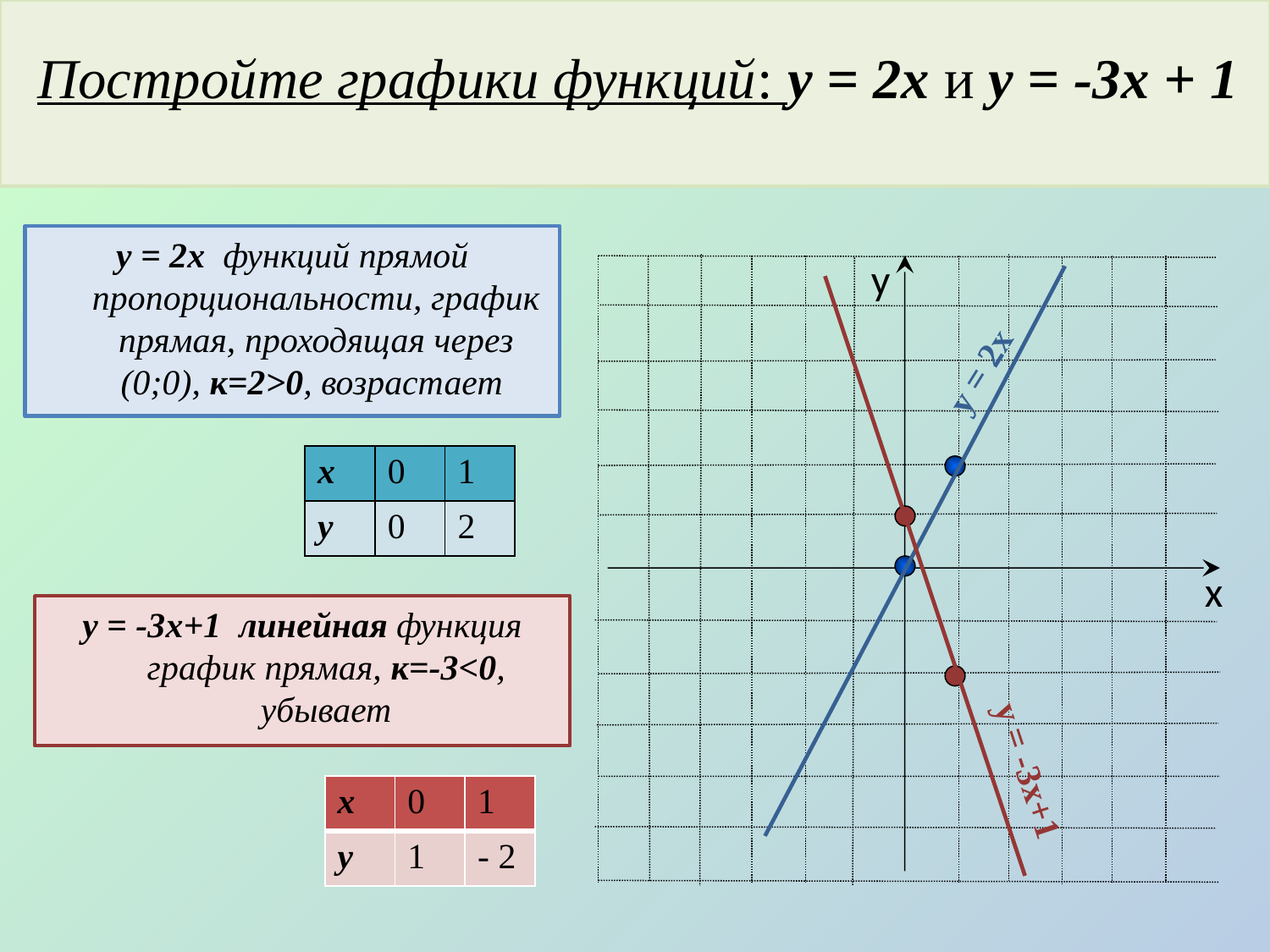

Постройте графики функций: у = 2x и у = -3x + 1
у = 2x  функций прямой пропорциональности, график прямая, проходящая через (0;0), к=2>0, возрастает
у

х

y = 2x
| x | 0 | 1 |
| --- | --- | --- |
| у | 0 | 2 |

у = -3x+1  линейная функция график прямая, к=-3<0, убывает

y = -3x+1
| x | 0 | 1 |
| --- | --- | --- |
| у | 1 | - 2 |